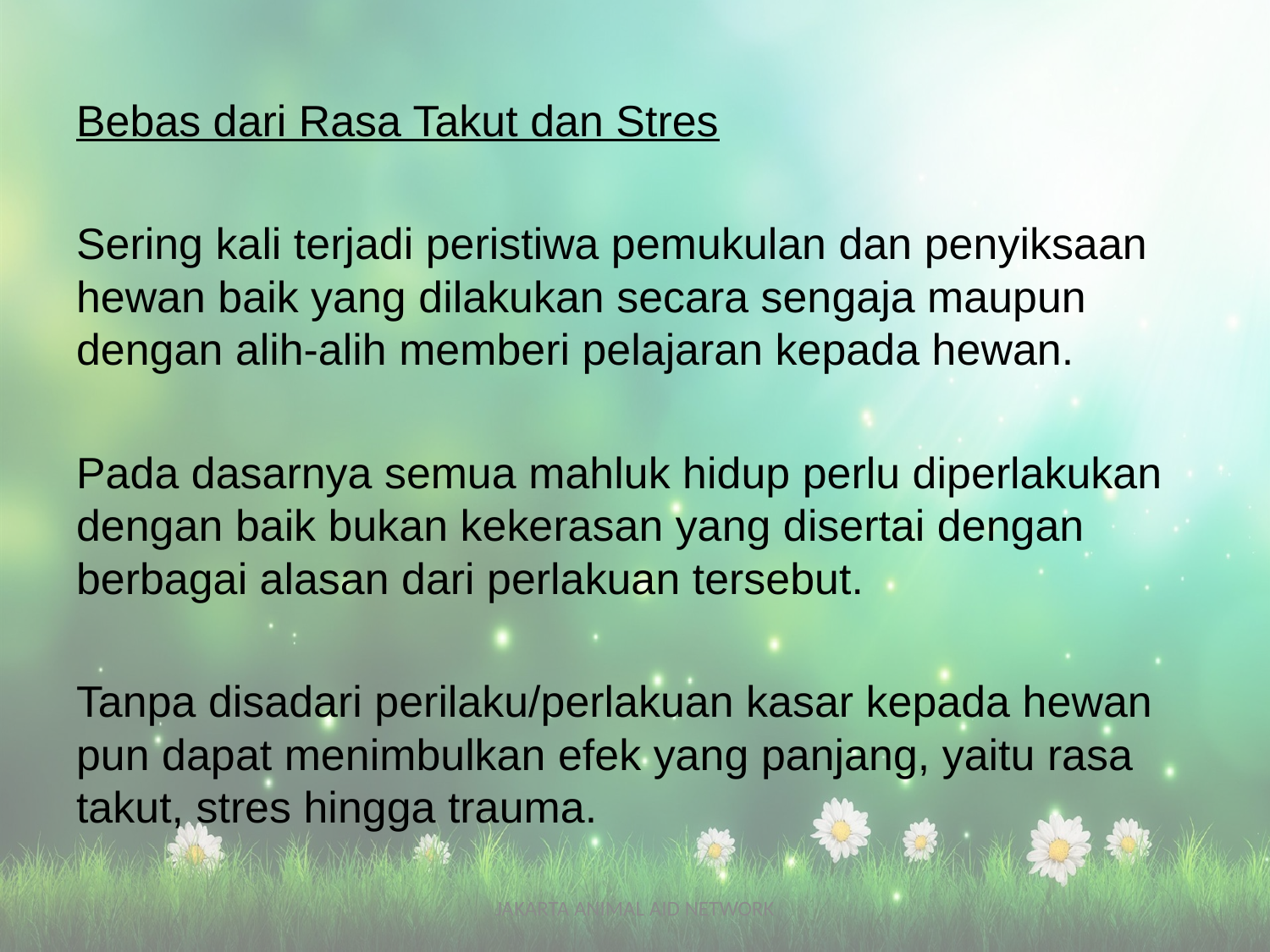

Bebas dari Rasa Takut dan Stres

Sering kali terjadi peristiwa pemukulan dan penyiksaan hewan baik yang dilakukan secara sengaja maupun dengan alih-alih memberi pelajaran kepada hewan.

Pada dasarnya semua mahluk hidup perlu diperlakukan dengan baik bukan kekerasan yang disertai dengan berbagai alasan dari perlakuan tersebut.

Tanpa disadari perilaku/perlakuan kasar kepada hewan pun dapat menimbulkan efek yang panjang, yaitu rasa takut, stres hingga trauma.
JAKARTA ANIMAL AID NETWORK